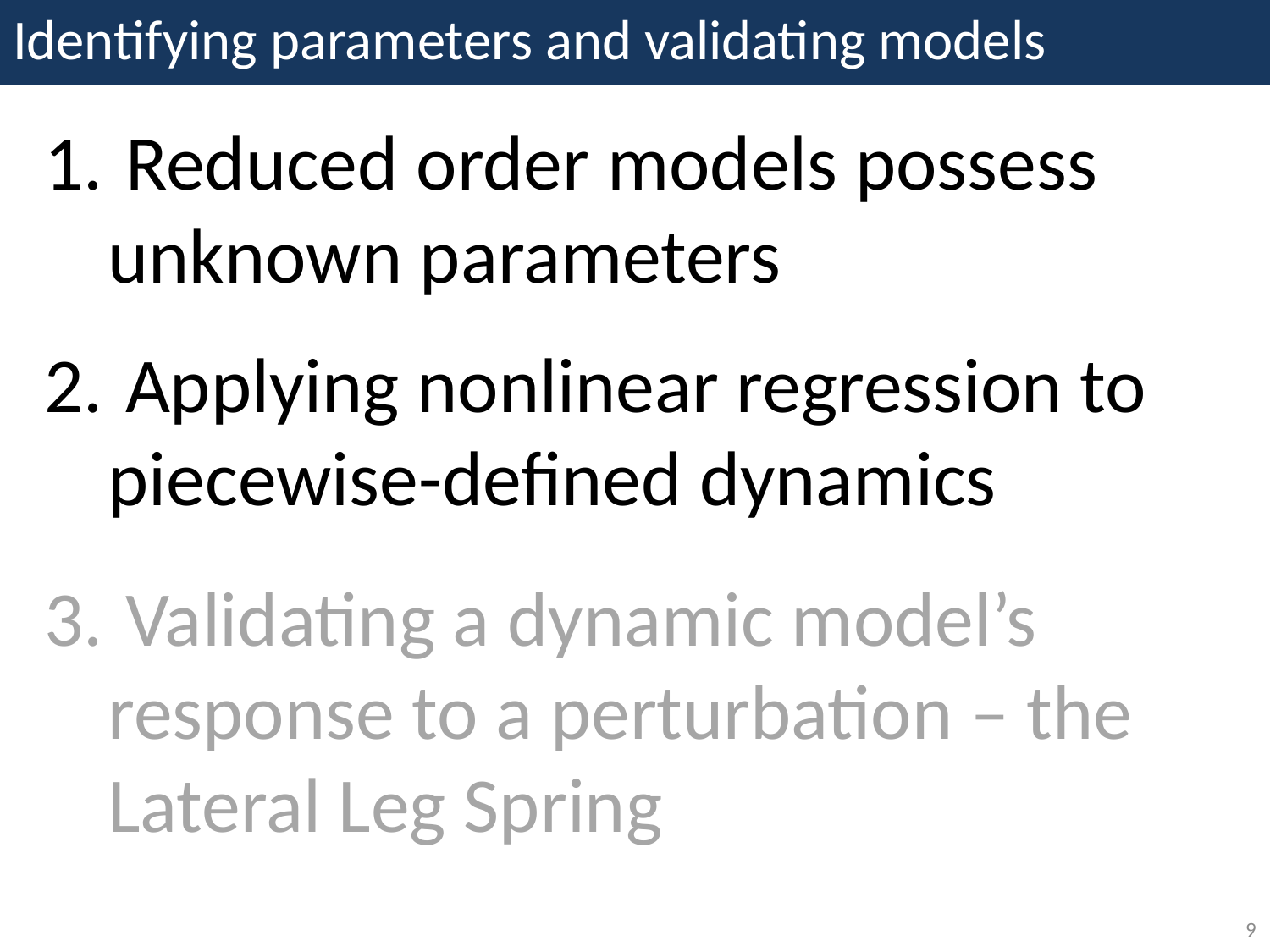

# Identifying parameters and validating models
 Reduced order models possess unknown parameters
 Applying nonlinear regression to piecewise-defined dynamics
 Validating a dynamic model’s response to a perturbation – the Lateral Leg Spring
9